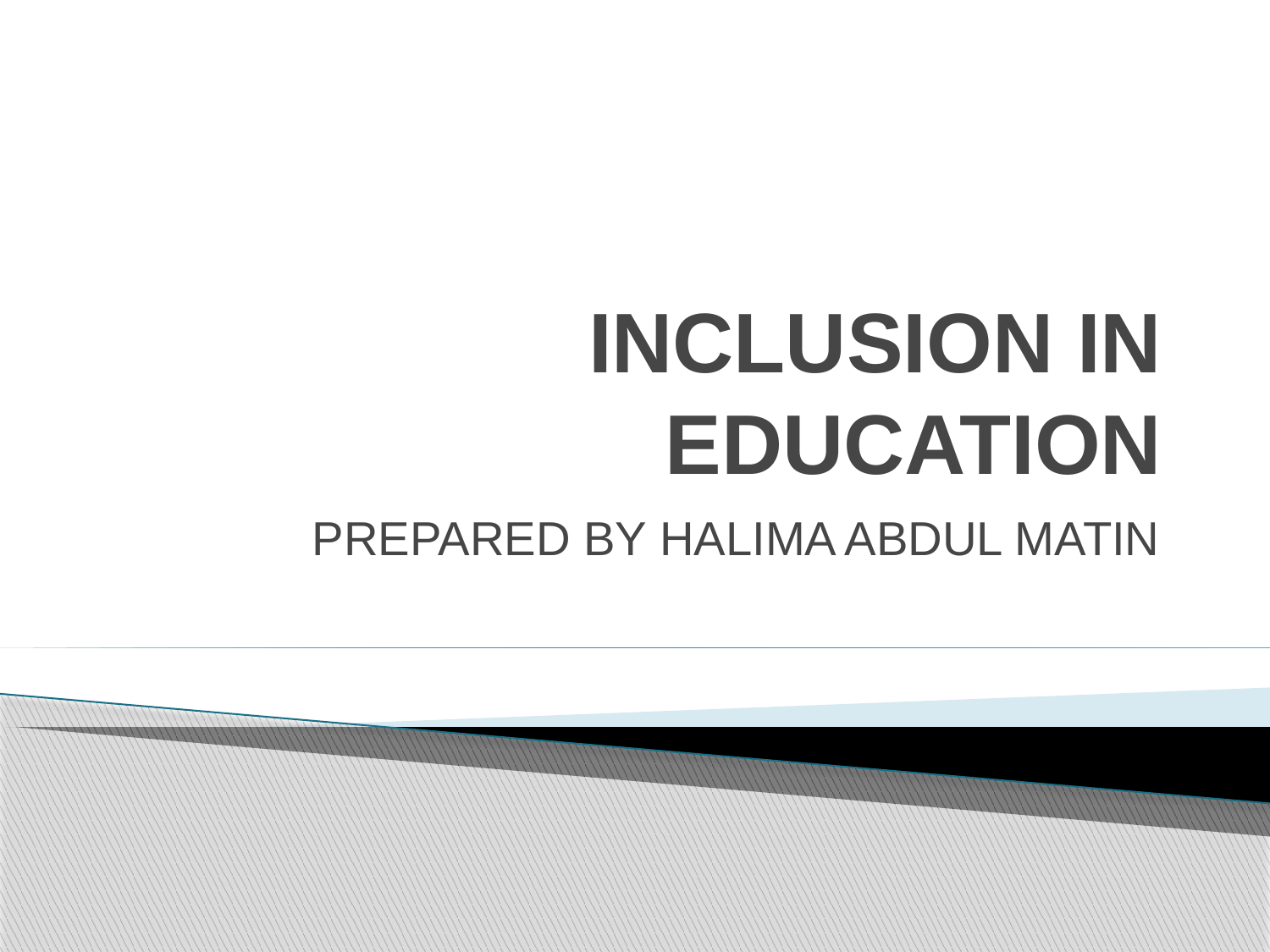

# INCLUSION IN EDUCATION
PREPARED BY HALIMA ABDUL MATIN